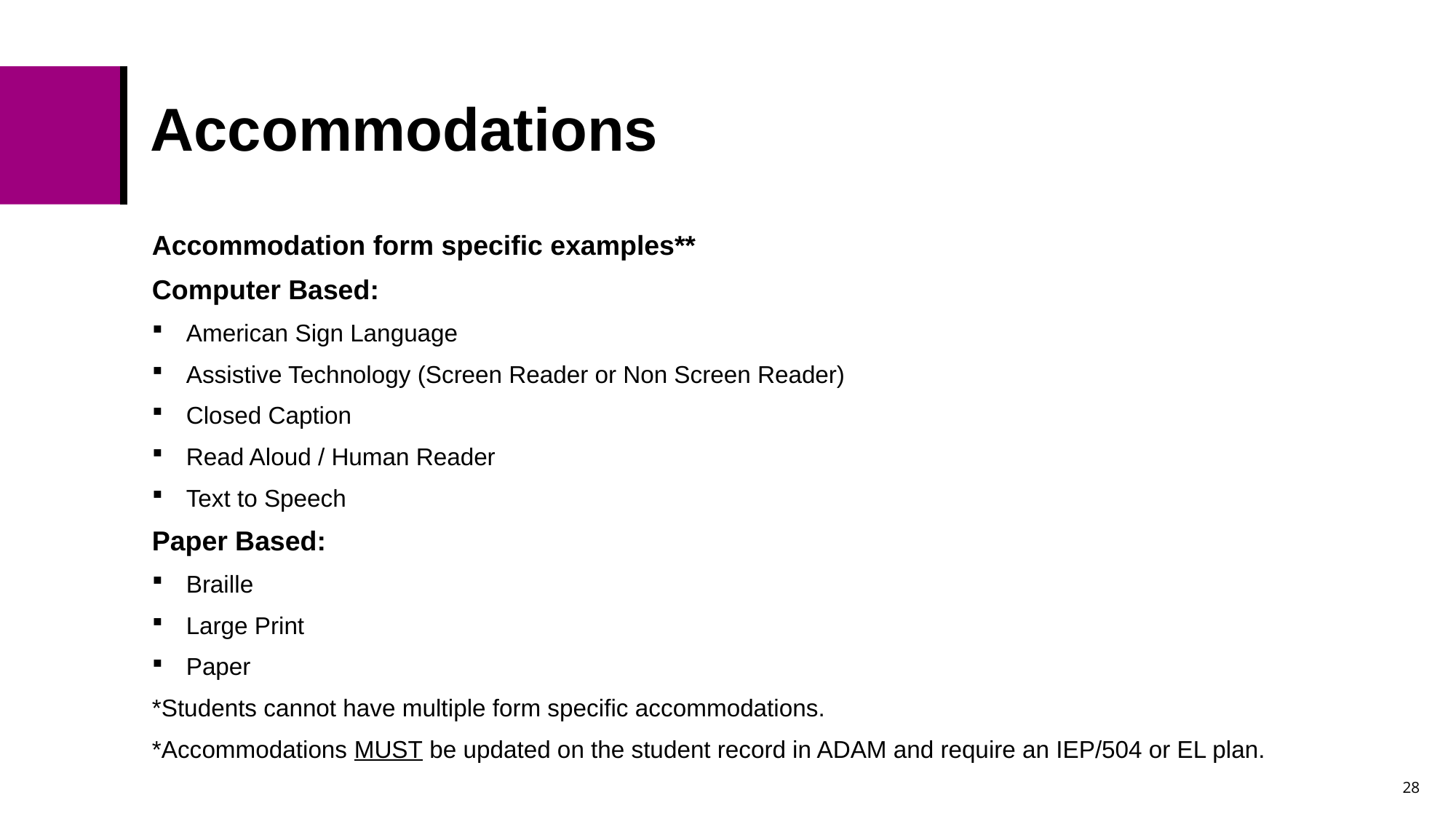

# Accommodations
Accommodation form specific examples**
Computer Based:
American Sign Language
​Assistive Technology (Screen Reader or Non Screen Reader)
Closed Caption
Read Aloud / Human Reader
Text to Speech
Paper Based:​
Braille​
Large Print
Paper
*Students cannot have multiple form specific accommodations.
*Accommodations MUST be updated on the student record in ADAM and require an IEP/504 or EL plan.

28